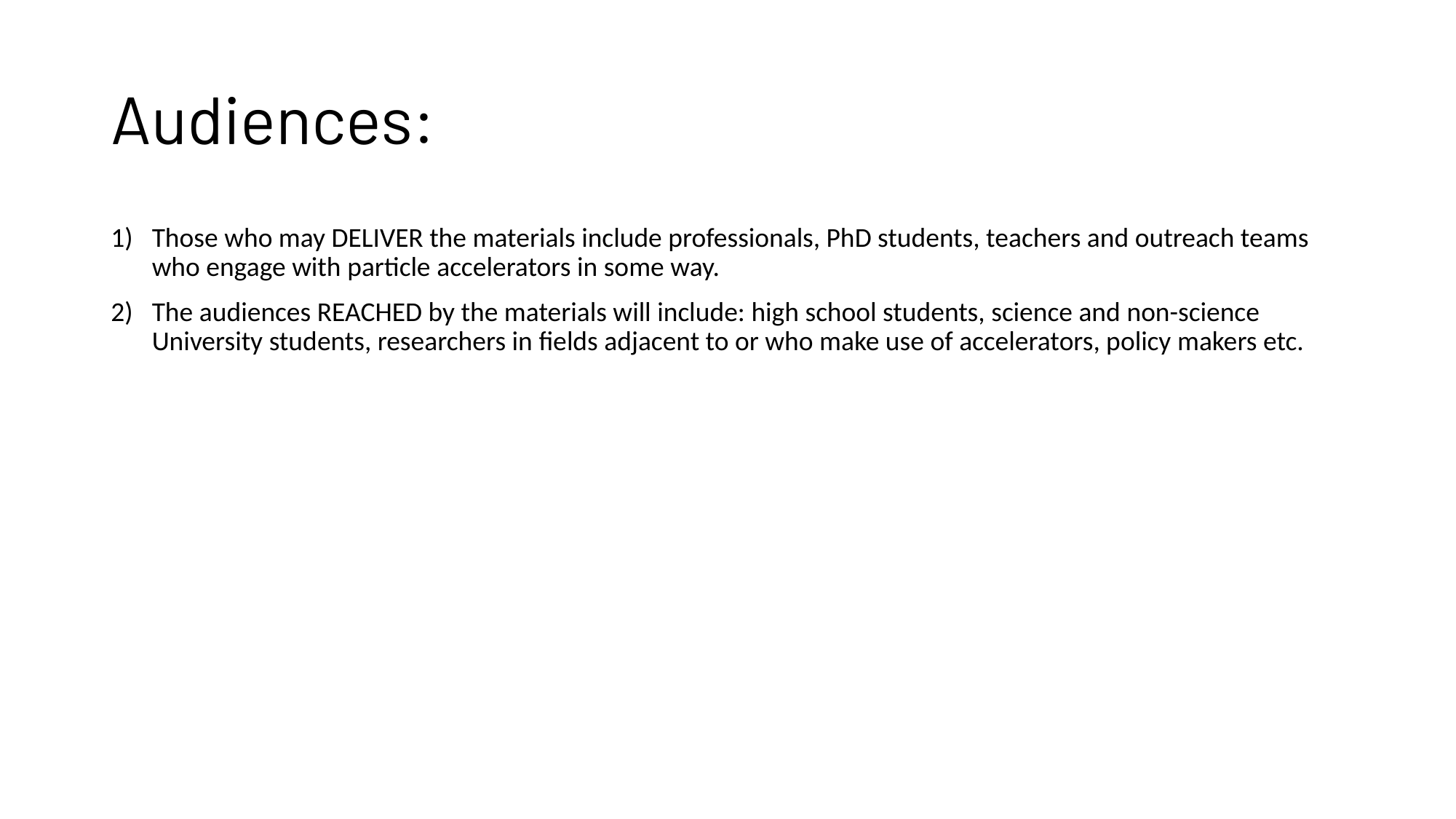

# Audiences:
Those who may DELIVER the materials include professionals, PhD students, teachers and outreach teams who engage with particle accelerators in some way.
The audiences REACHED by the materials will include: high school students, science and non-science University students, researchers in fields adjacent to or who make use of accelerators, policy makers etc.